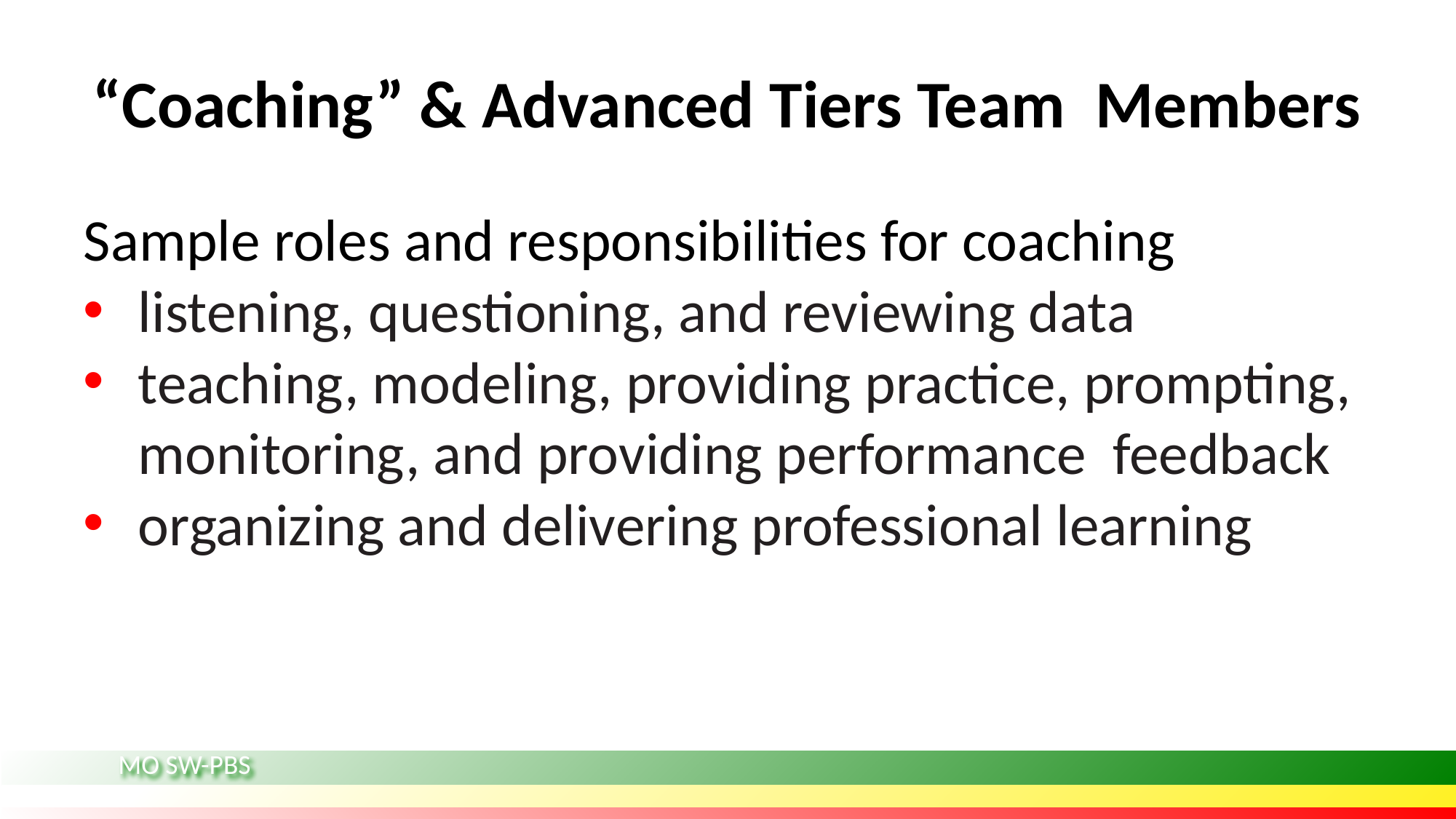

# “Coaching” & Advanced Tiers Team  Members
Sample roles and responsibilities for coaching
listening, questioning, and reviewing data
teaching, modeling, providing practice, prompting, monitoring, and providing performance  feedback
organizing and delivering professional learning